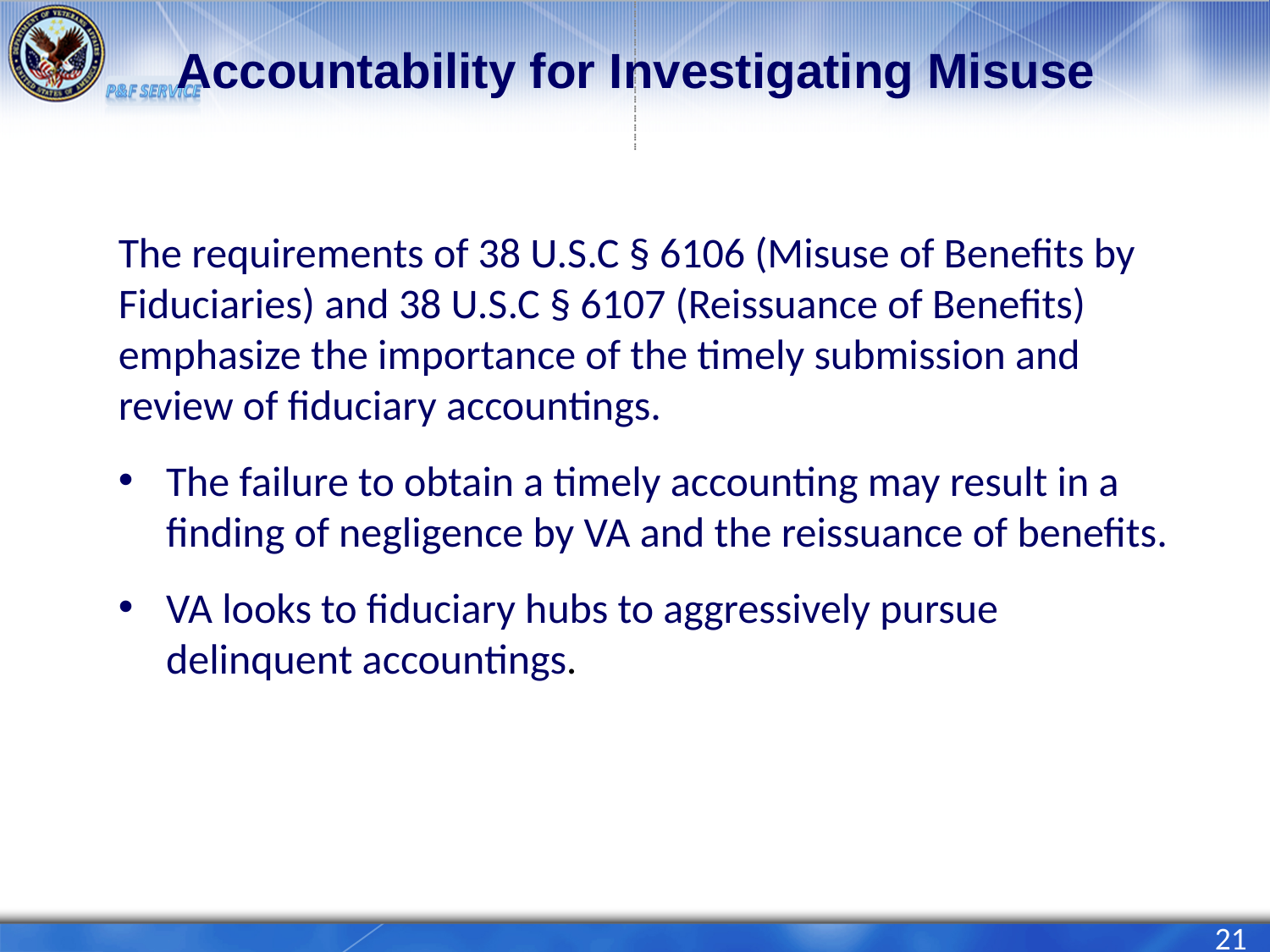

# Accountability for Investigating Misuse
The requirements of 38 U.S.C § 6106 (Misuse of Benefits by Fiduciaries) and 38 U.S.C § 6107 (Reissuance of Benefits) emphasize the importance of the timely submission and review of fiduciary accountings.

The failure to obtain a timely accounting may result in a finding of negligence by VA and the reissuance of benefits.

VA looks to fiduciary hubs to aggressively pursue delinquent accountings.
21